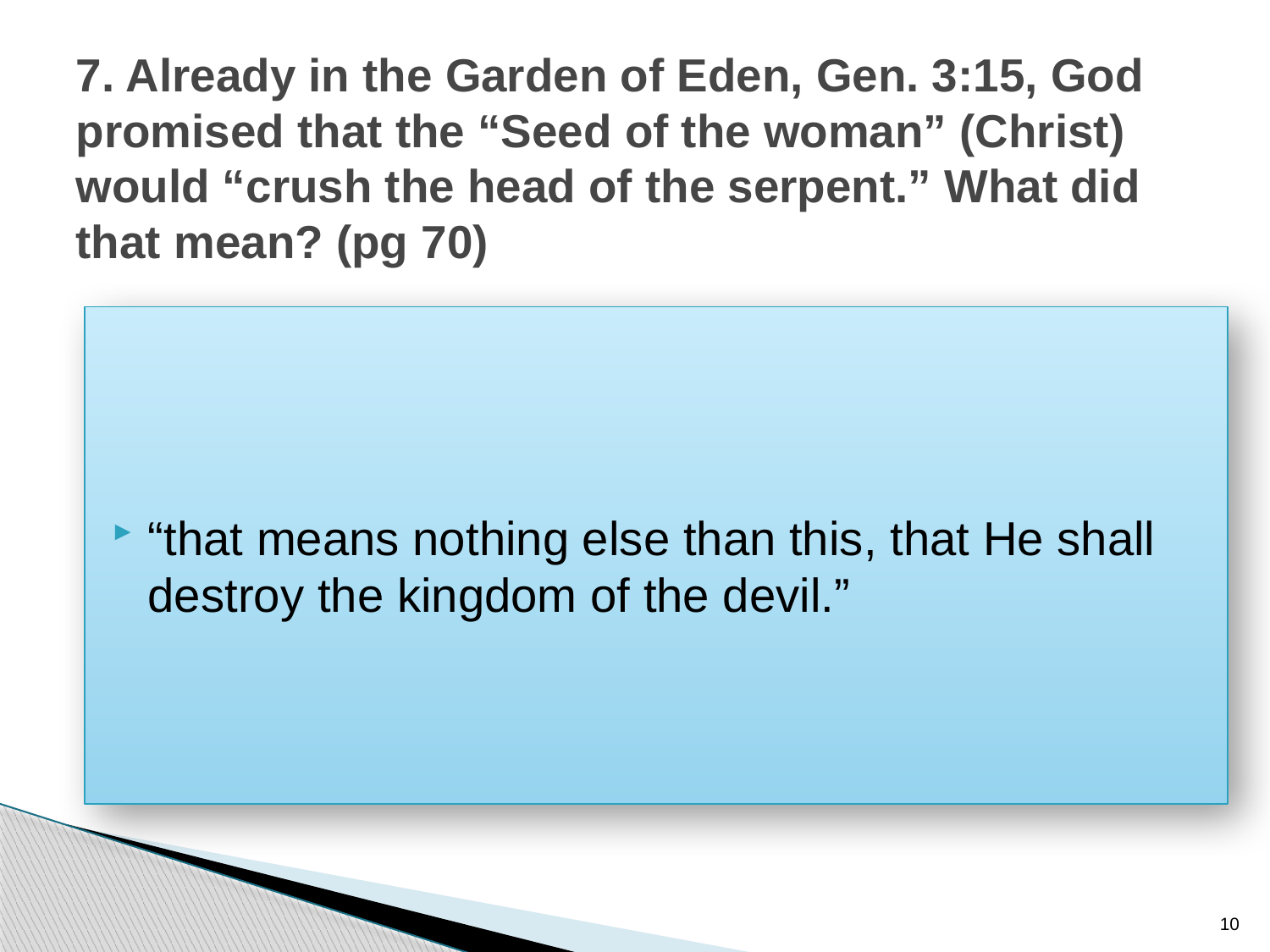

# 7. Already in the Garden of Eden, Gen. 3:15, God promised that the “Seed of the woman” (Christ) would “crush the head of the serpent.” What did that mean? (pg 70)
“that means nothing else than this, that He shall destroy the kingdom of the devil.”
10